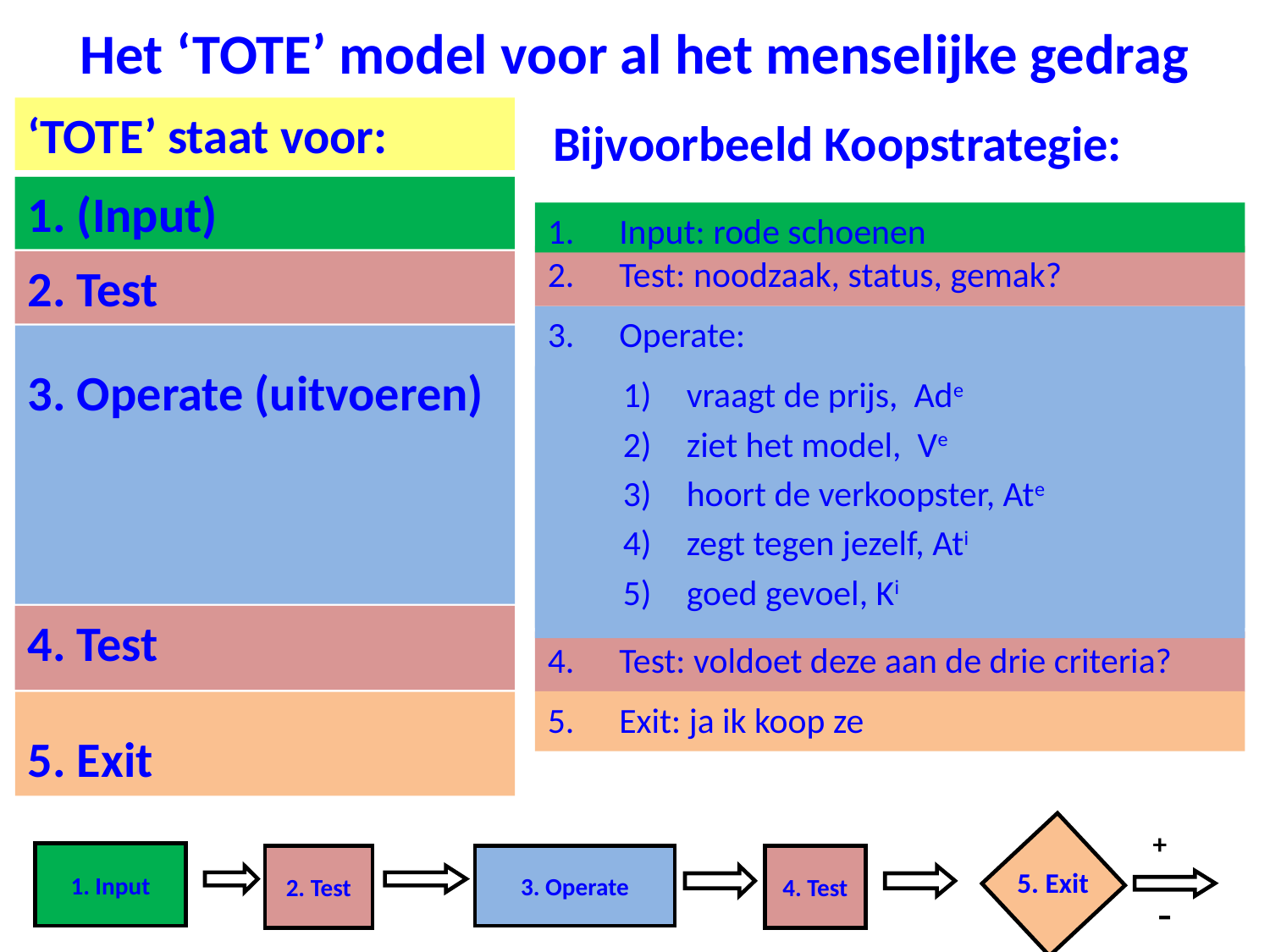

# Het ‘TOTE’ model voor al het menselijke gedrag
‘TOTE’ staat voor:
Bijvoorbeeld Koopstrategie:
1. (Input)
Input: rode schoenen
Test: noodzaak, status, gemak?
2. Test
Operate:
3. Operate (uitvoeren)
vraagt de prijs,  Ade
ziet het model,  Ve
hoort de verkoopster, Ate
zegt tegen jezelf, Ati
goed gevoel, Ki
4. Test
Test: voldoet deze aan de drie criteria?
Exit: ja ik koop ze
5. Exit
+

1. Input
2. Test
4. Test
3. Operate
5. Exit

-